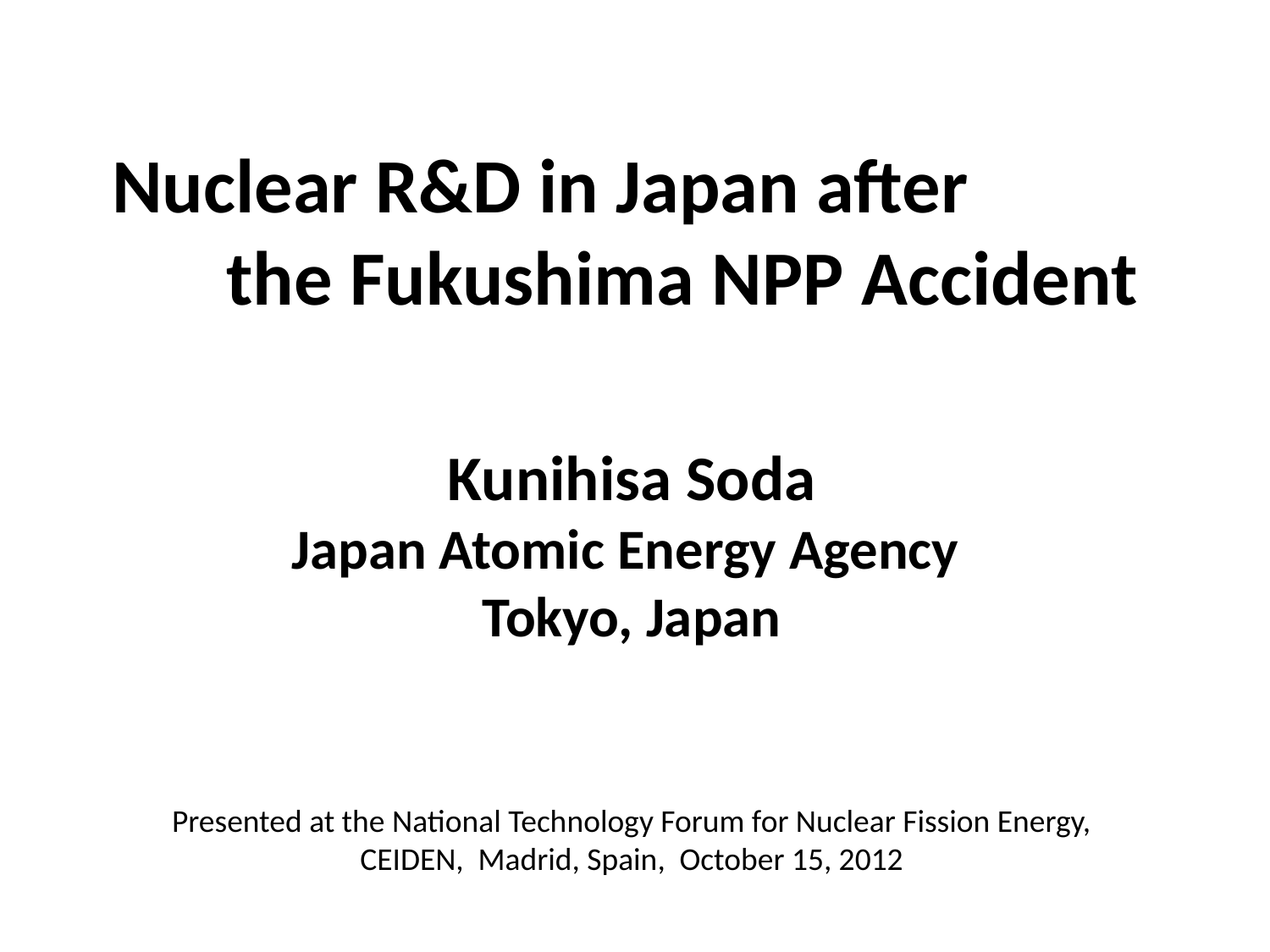

# Nuclear R&D in Japan after 　　　the Fukushima NPP Accident

Kunihisa Soda
Japan Atomic Energy Agency
Tokyo, Japan
Presented at the National Technology Forum for Nuclear Fission Energy,
CEIDEN,  Madrid, Spain,  October 15, 2012